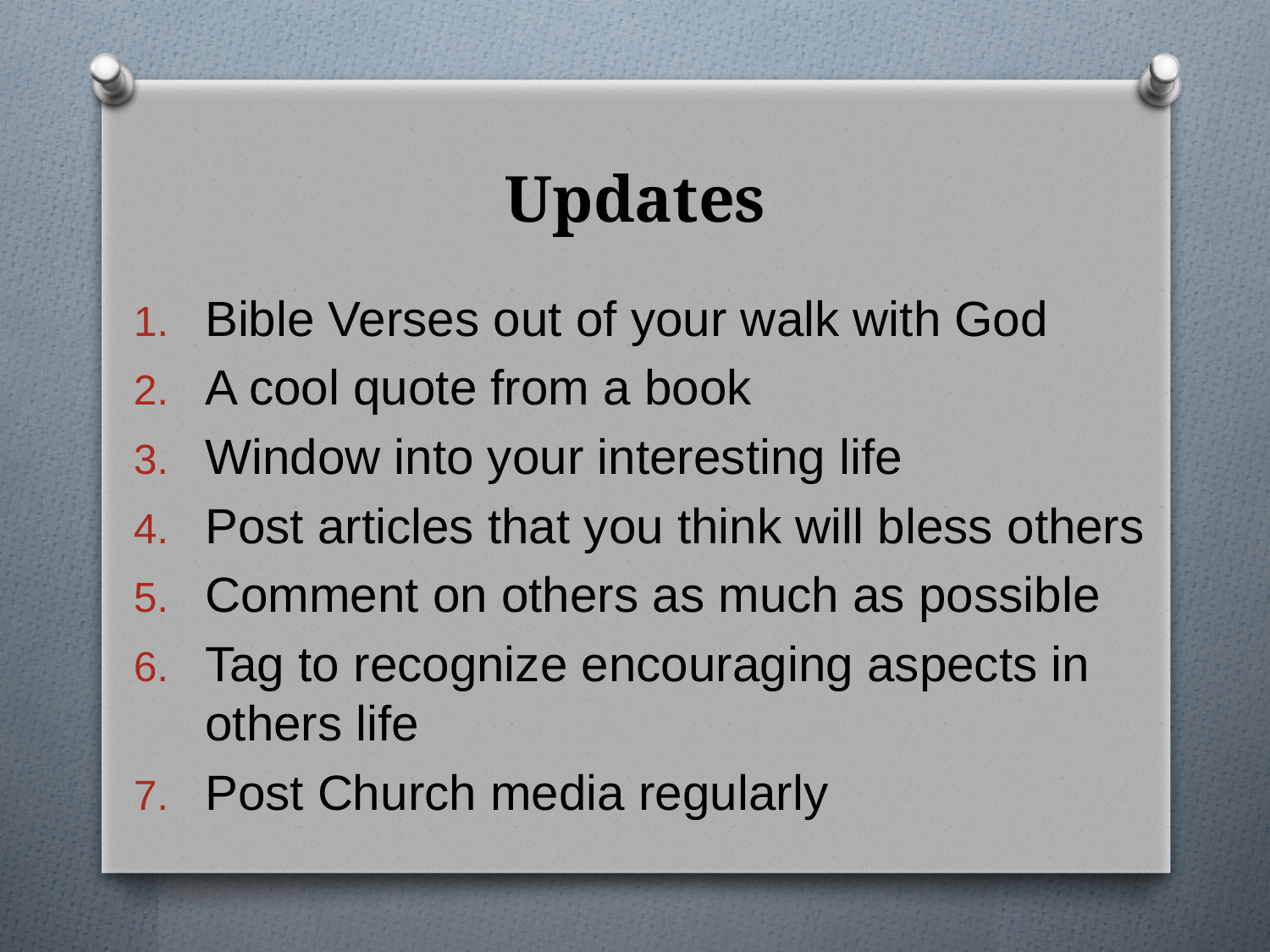

# Updates
Bible Verses out of your walk with God
A cool quote from a book
Window into your interesting life
Post articles that you think will bless others
Comment on others as much as possible
Tag to recognize encouraging aspects in others life
Post Church media regularly